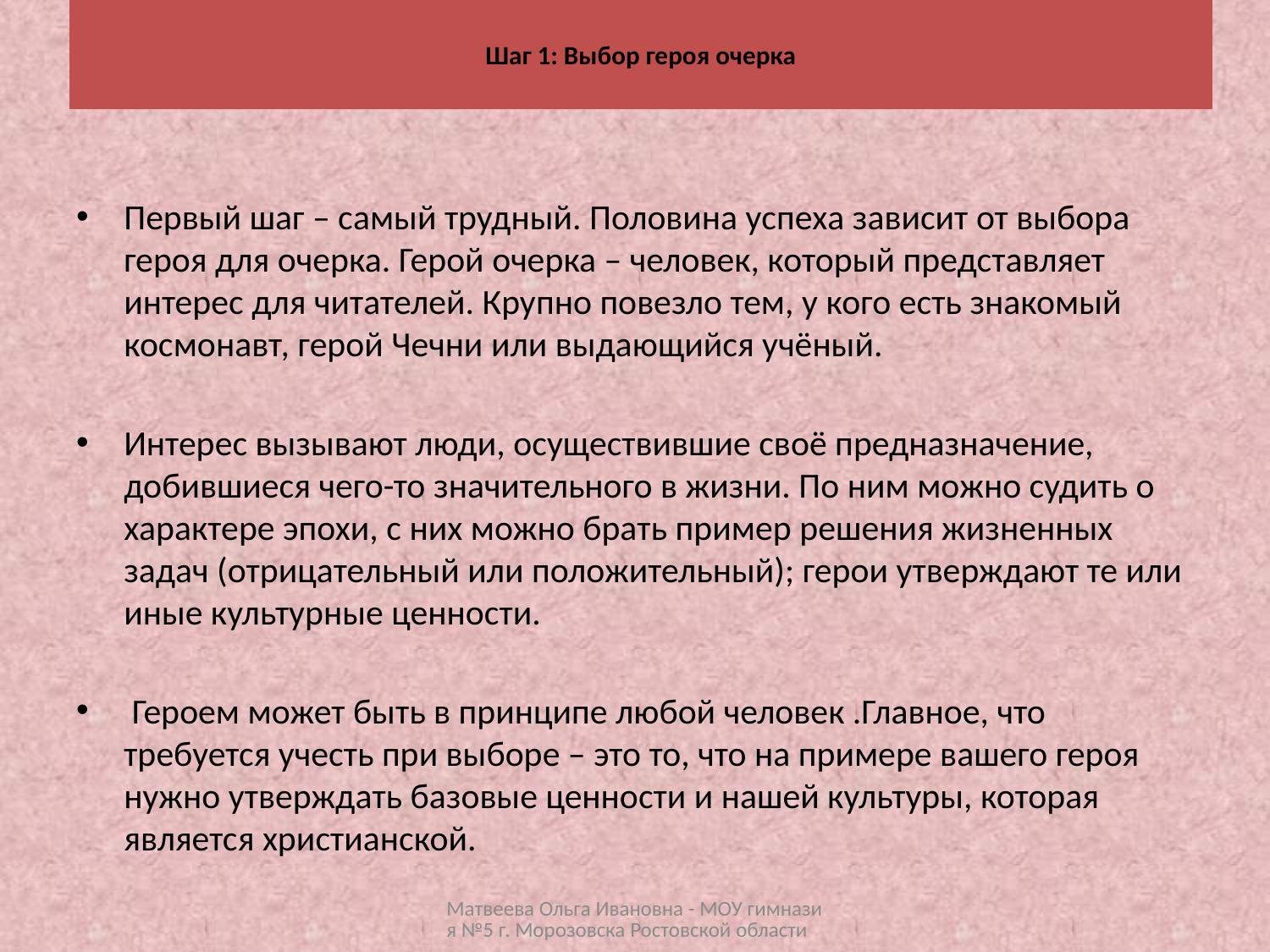

# Шаг 1: Выбор героя очерка

Первый шаг – самый трудный. Половина успеха зависит от выбора героя для очерка. Герой очерка – человек, который представляет интерес для читателей. Крупно повезло тем, у кого есть знакомый космонавт, герой Чечни или выдающийся учёный.

Интерес вызывают люди, осуществившие своё предназначение, добившиеся чего-то значительного в жизни. По ним можно судить о характере эпохи, с них можно брать пример решения жизненных задач (отрицательный или положительный); герои утверждают те или иные культурные ценности.

 Героем может быть в принципе любой человек .Главное, что требуется учесть при выборе – это то, что на примере вашего героя нужно утверждать базовые ценности и нашей культуры, которая  является христианской.

Матвеева Ольга Ивановна - МОУ гимназия №5 г. Морозовска Ростовской области